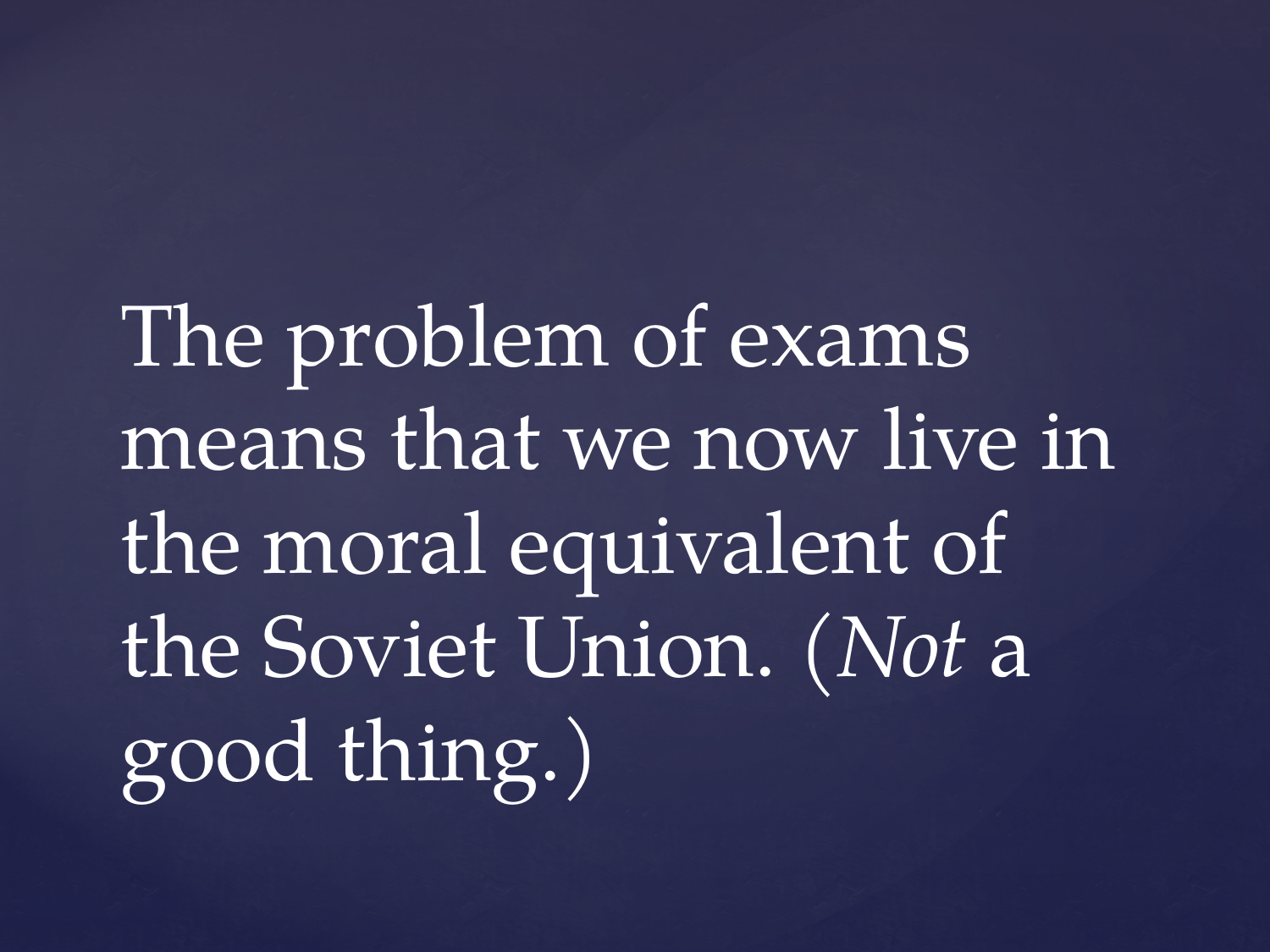

# The problem of exams means that we now live in the moral equivalent of the Soviet Union. (Not a good thing.)